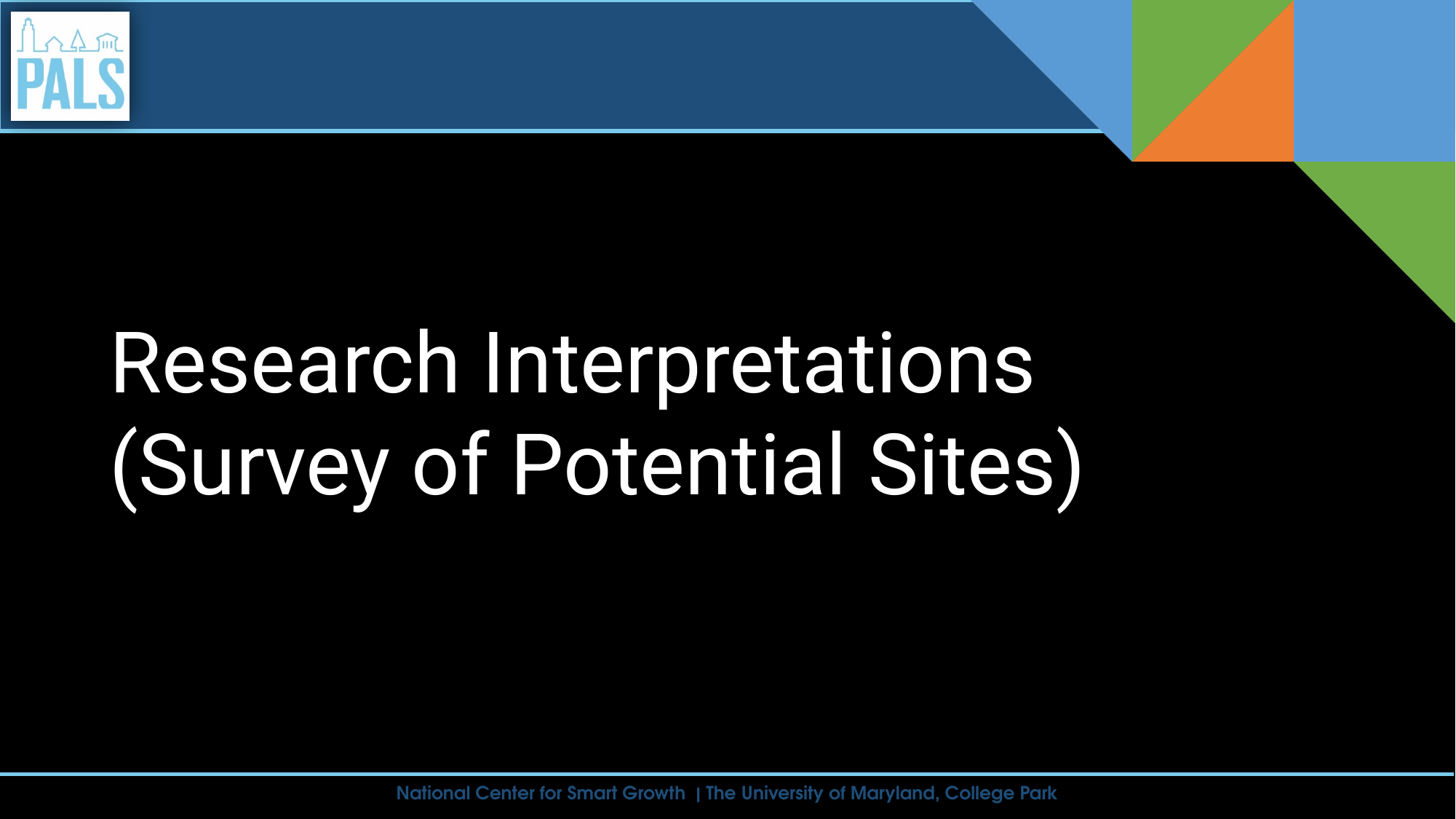

# Research Interpretations
(Survey of Potential Sites)